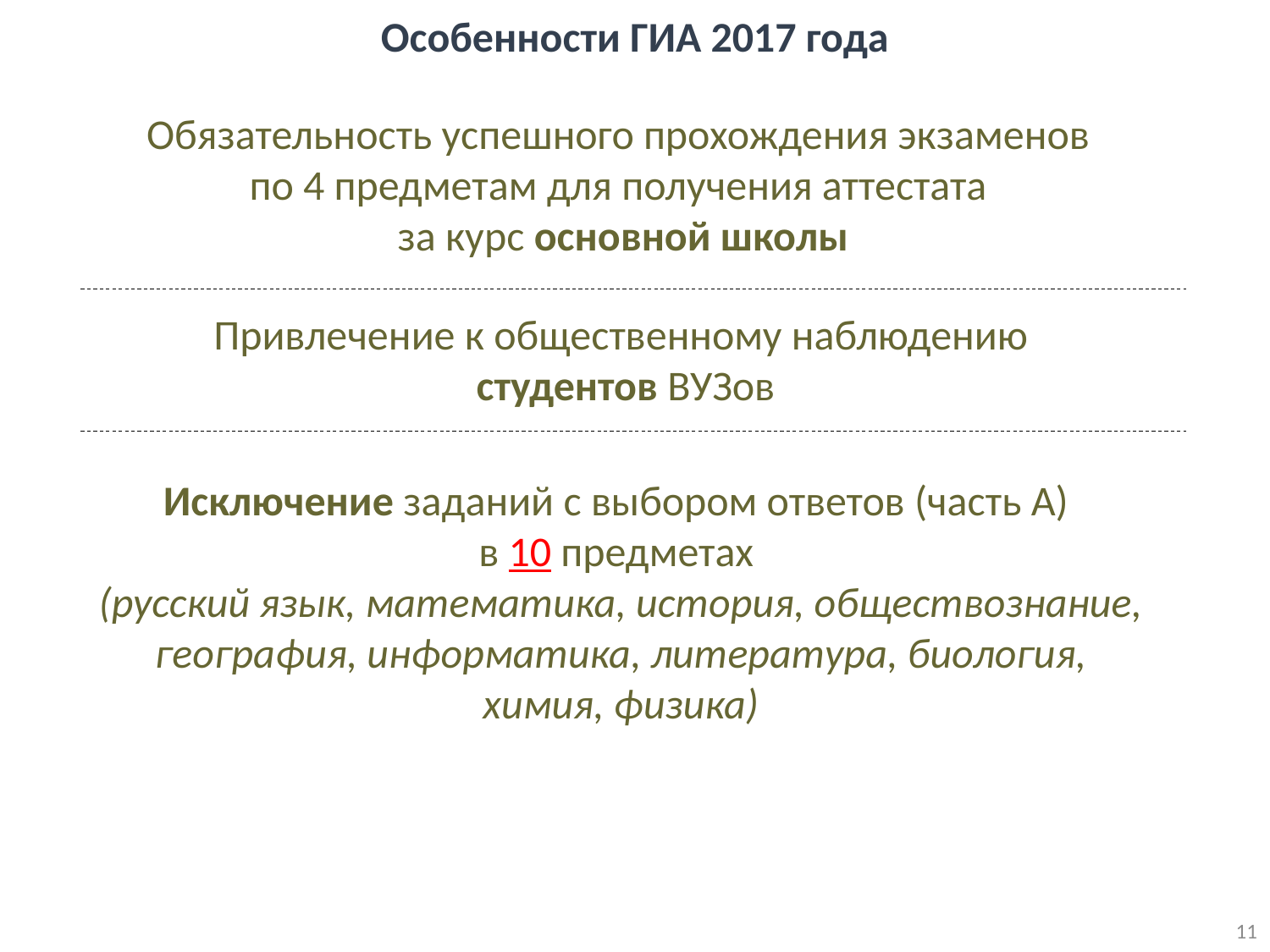

Особенности ГИА 2017 года
Обязательность успешного прохождения экзаменов
по 4 предметам для получения аттестата
за курс основной школы
Привлечение к общественному наблюдению
 студентов ВУЗов
Исключение заданий с выбором ответов (часть А)
в 10 предметах
(русский язык, математика, история, обществознание, география, информатика, литература, биология, химия, физика)
11